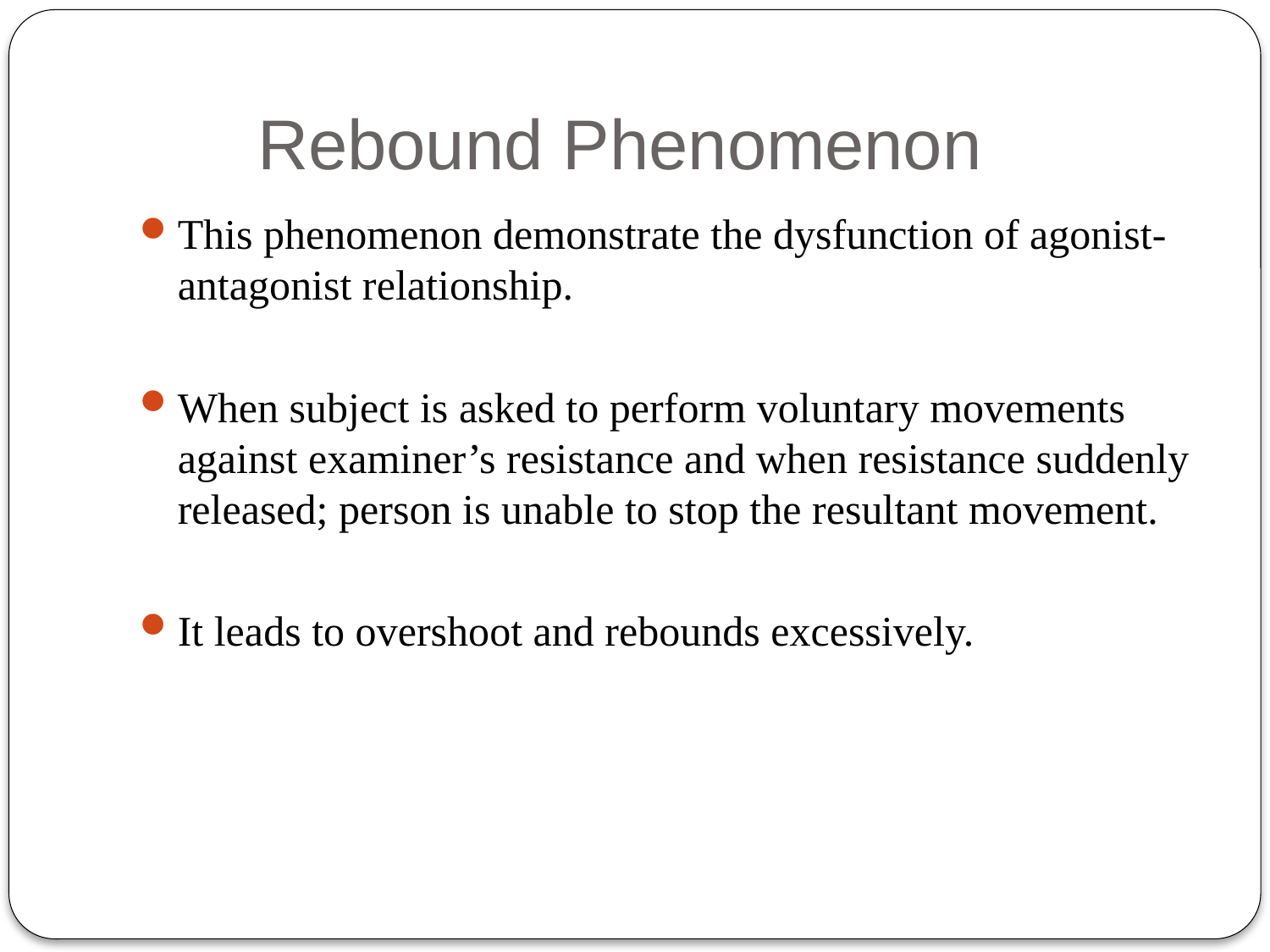

# Rebound Phenomenon
This phenomenon demonstrate the dysfunction of agonist-antagonist relationship.

When subject is asked to perform voluntary movements against examiner’s resistance and when resistance suddenly released; person is unable to stop the resultant movement.

It leads to overshoot and rebounds excessively.